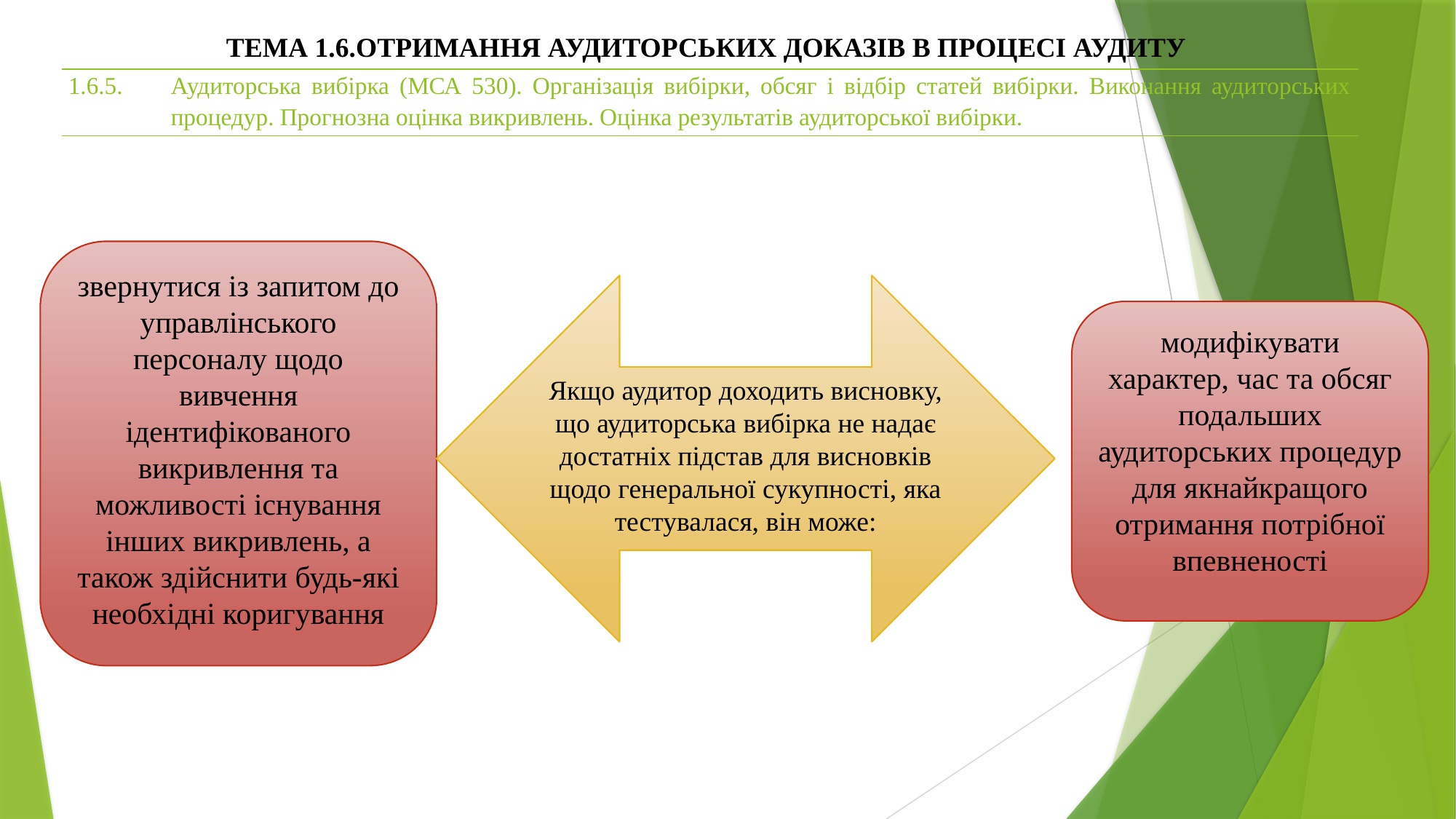

ТЕМА 1.6.ОТРИМАННЯ АУДИТОРСЬКИХ ДОКАЗІВ В ПРОЦЕСІ АУДИТУ
| 1.6.5. | Аудиторська вибірка (МСА 530). Організація вибірки, обсяг і відбір статей вибірки. Виконання аудиторських процедур. Прогнозна оцінка викривлень. Оцінка результатів аудиторської вибірки. |
| --- | --- |
звернутися із запитом до управлінського персоналу щодо вивчення ідентифікованого викривлення та можливості існування інших викривлень, а також здійснити будь-які необхідні коригування
Якщо аудитор доходить висновку, що аудиторська вибірка не надає достатніх підстав для висновків щодо генеральної сукупності, яка тестувалася, він може:
модифікувати характер, час та обсяг подальших аудиторських процедур для якнайкращого отримання потрібної впевненості